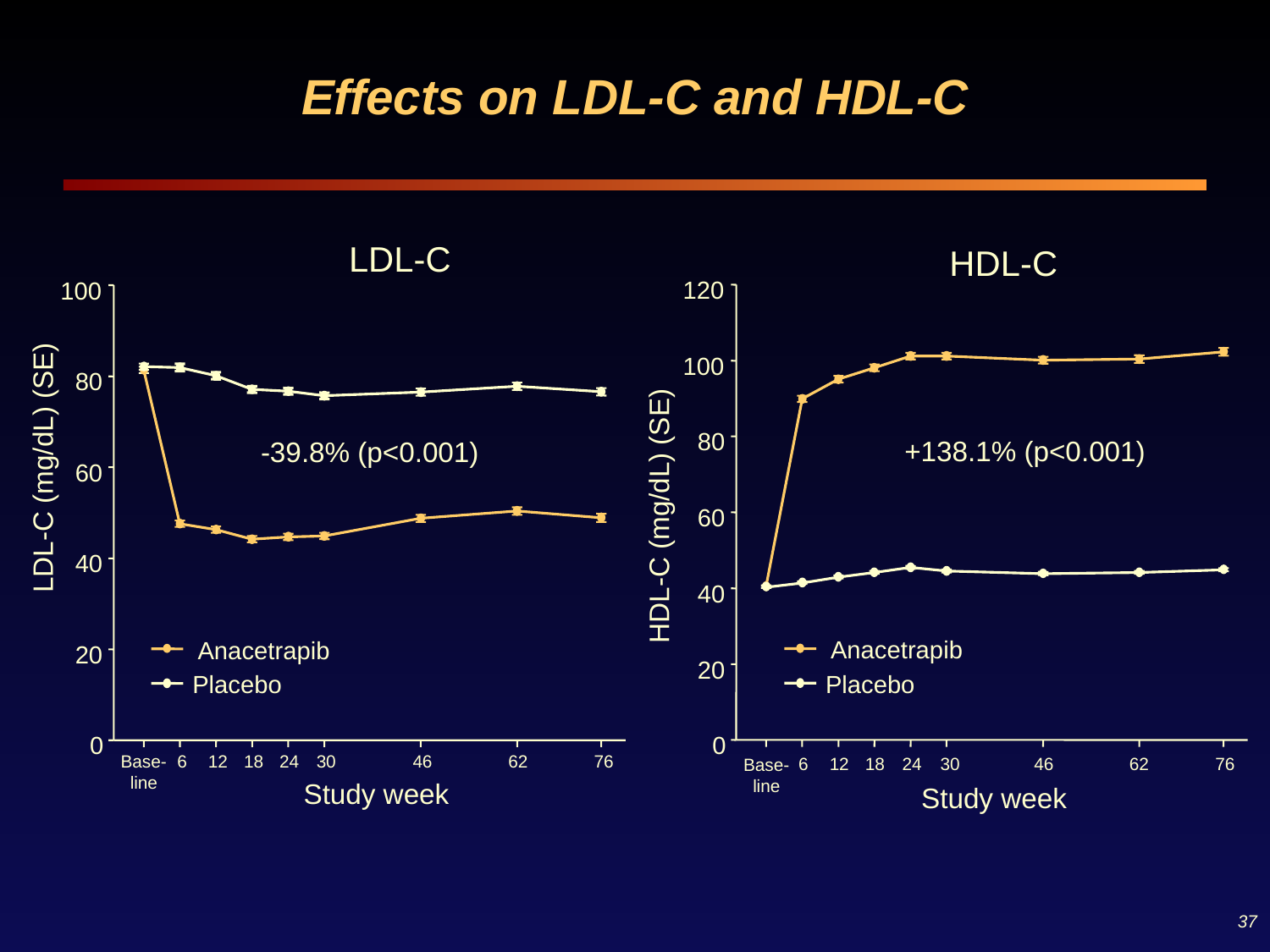

Effects on LDL-C and HDL-C
LDL-C
HDL-C
120
100
80
60
40
20
0
100
80
60
40
20
0

+138.1% (p<0.001)
-39.8% (p<0.001)
LDL-C (mg/dL) (SE)

HDL-C (mg/dL) (SE)

Anacetrapib

Placebo

Anacetrapib

Placebo

Base-
line
6
12
18
24
 30
 46
62
76
6
12
18
24
 30
 46
62
76
Base-
line
Study week
Study week
37